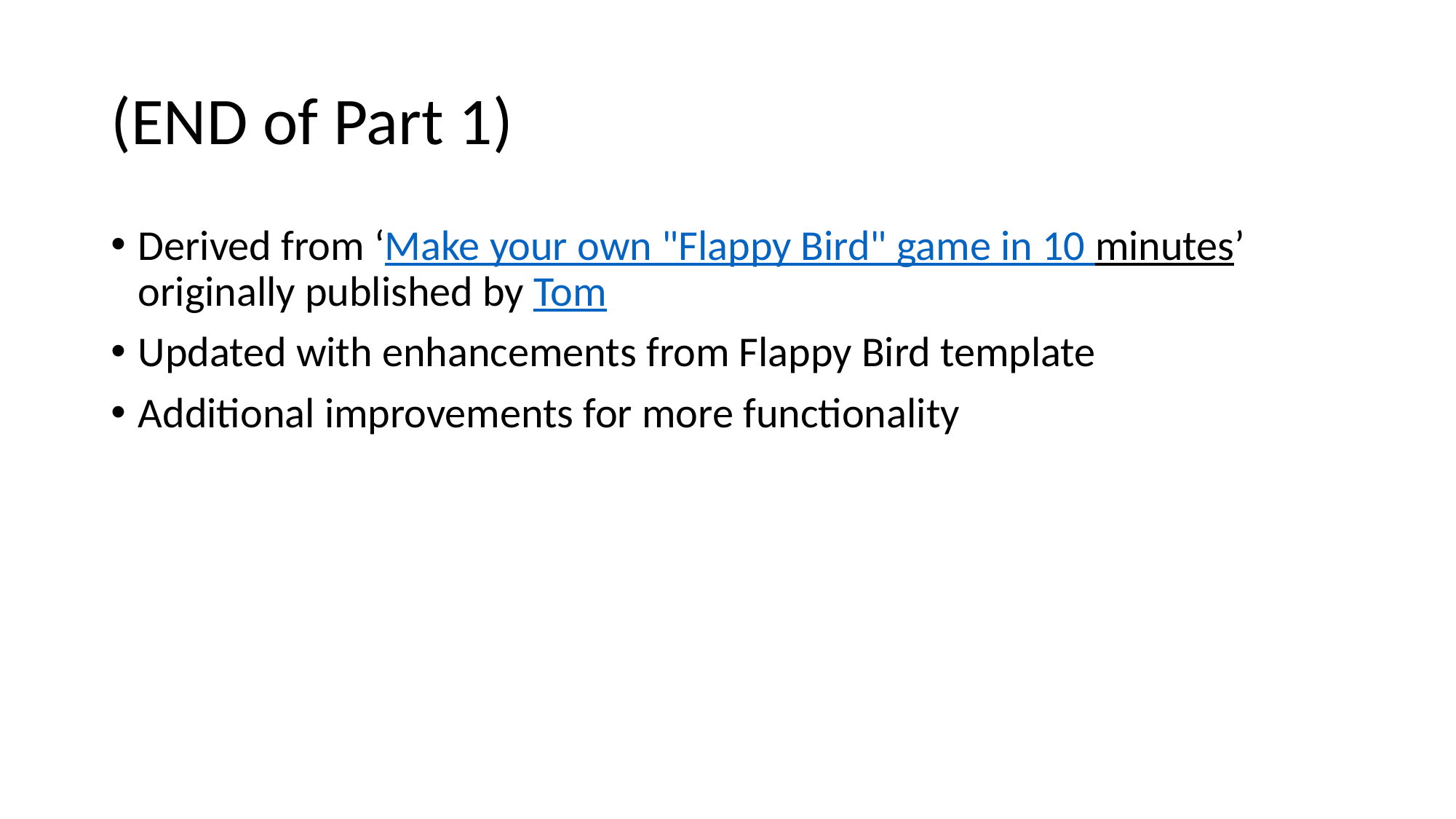

# (END of Part 1)
Derived from ‘Make your own "Flappy Bird" game in 10 minutes’ originally published by Tom
Updated with enhancements from Flappy Bird template
Additional improvements for more functionality